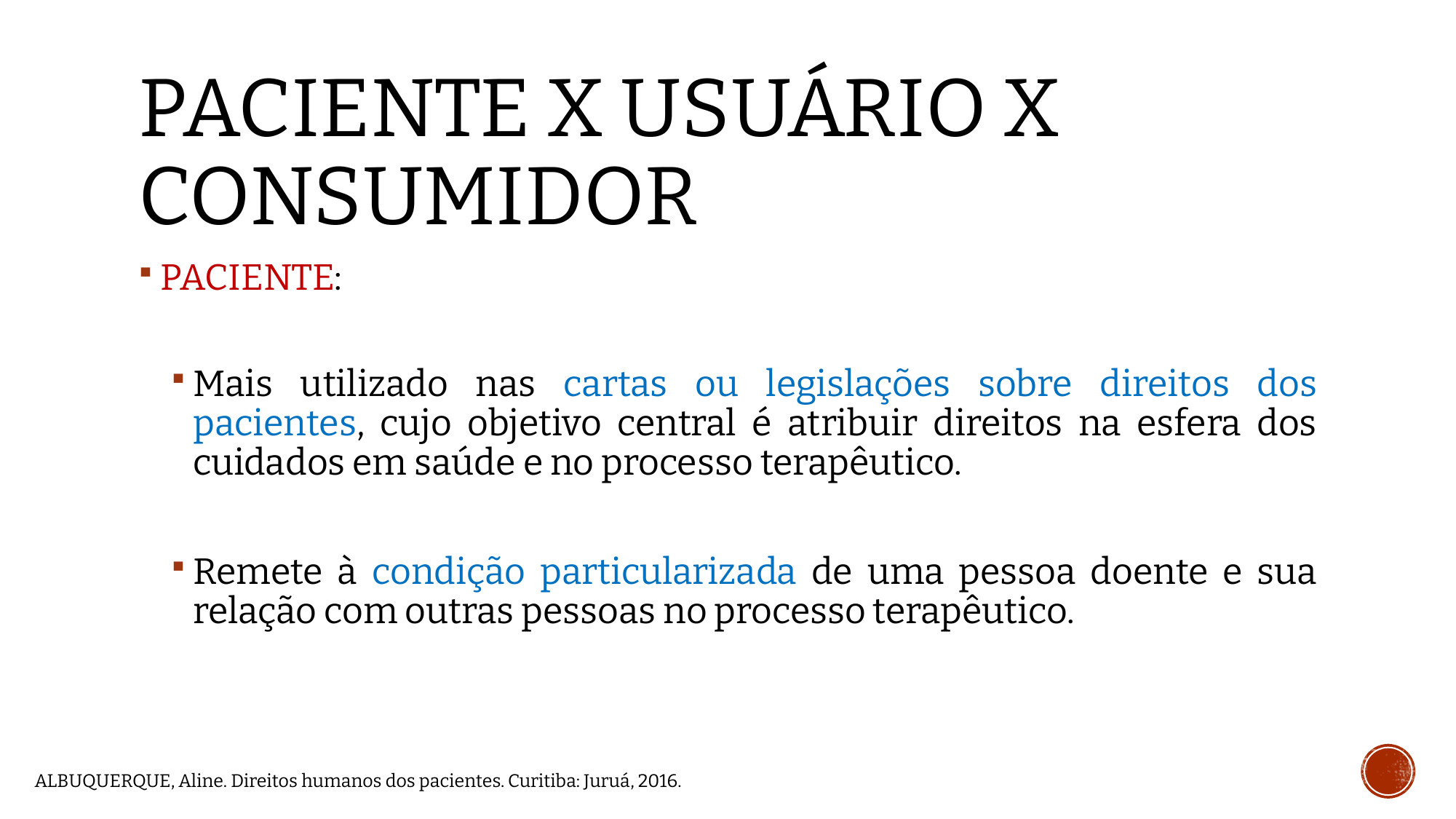

# PACIENTE x usuário x consumidor
PACIENTE:

Mais utilizado nas cartas ou legislações sobre direitos dos pacientes, cujo objetivo central é atribuir direitos na esfera dos cuidados em saúde e no processo terapêutico.

Remete à condição particularizada de uma pessoa doente e sua relação com outras pessoas no processo terapêutico.

ALBUQUERQUE, Aline. Direitos humanos dos pacientes. Curitiba: Juruá, 2016.